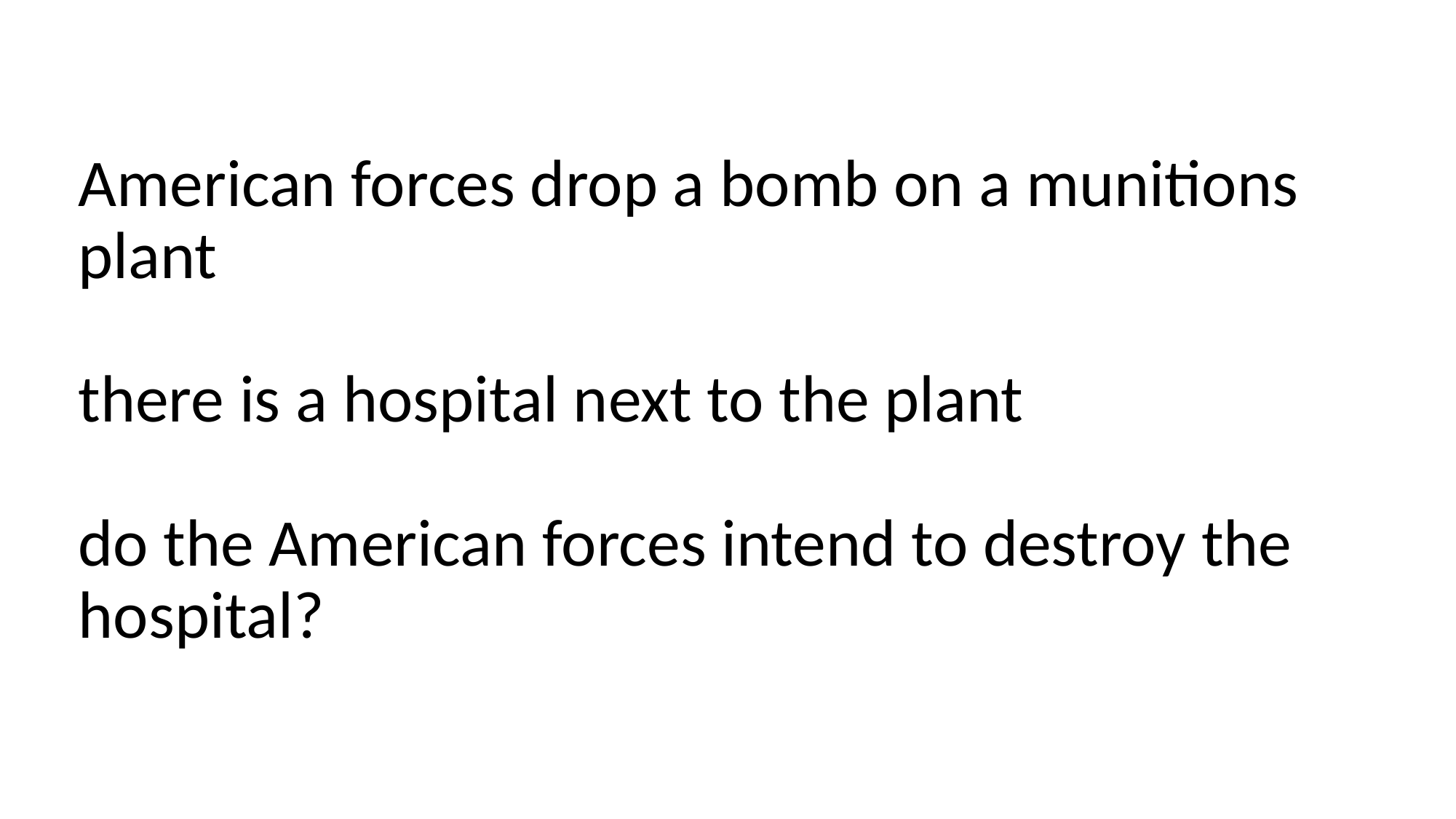

# American forces drop a bomb on a munitions plant there is a hospital next to the plant do the American forces intend to destroy the hospital?